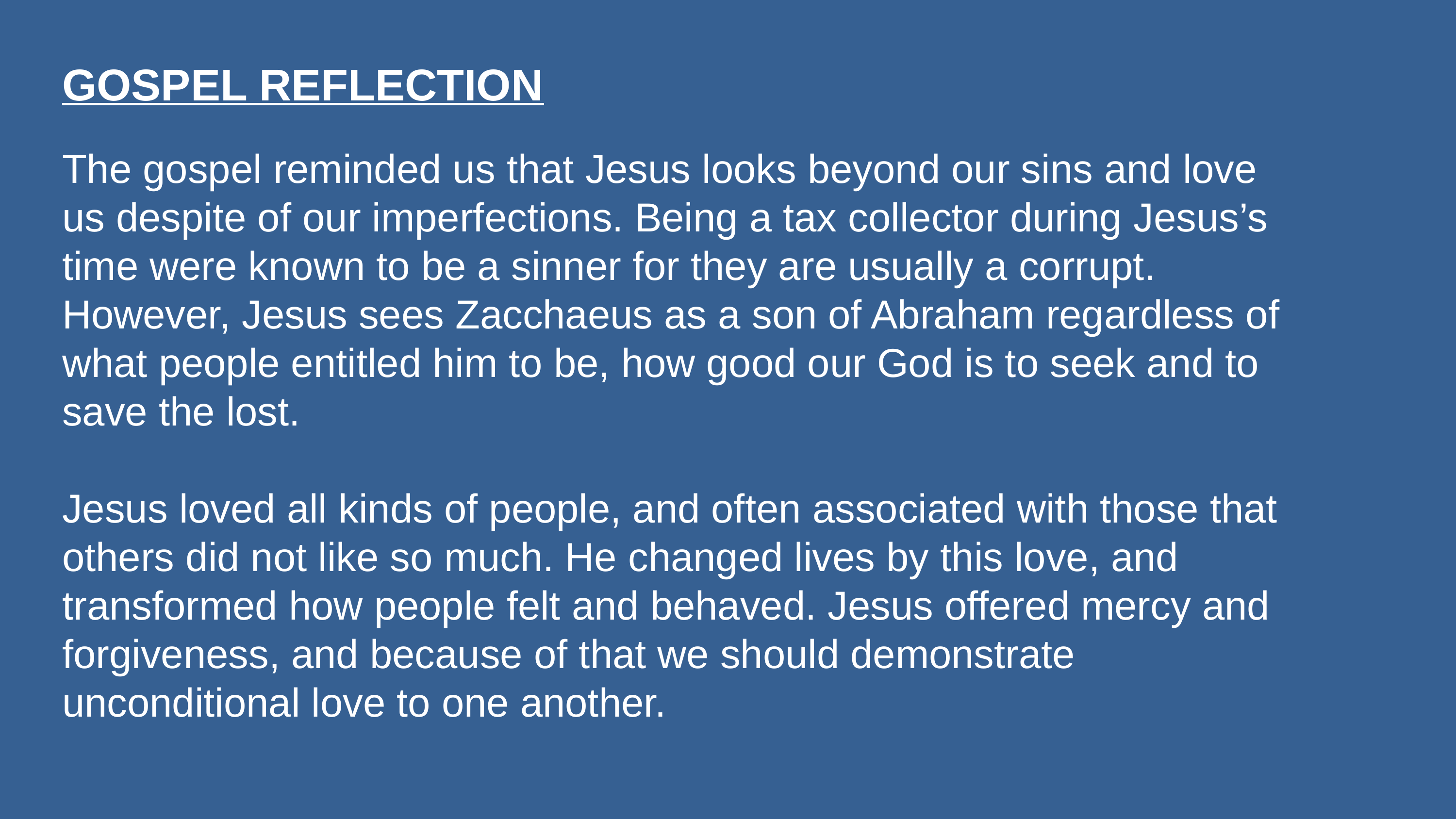

GOSPEL REFLECTION
The gospel reminded us that Jesus looks beyond our sins and love us despite of our imperfections. Being a tax collector during Jesus’s time were known to be a sinner for they are usually a corrupt. However, Jesus sees Zacchaeus as a son of Abraham regardless of what people entitled him to be, how good our God is to seek and to save the lost.

Jesus loved all kinds of people, and often associated with those that others did not like so much. He changed lives by this love, and transformed how people felt and behaved. Jesus offered mercy and forgiveness, and because of that we should demonstrate unconditional love to one another.